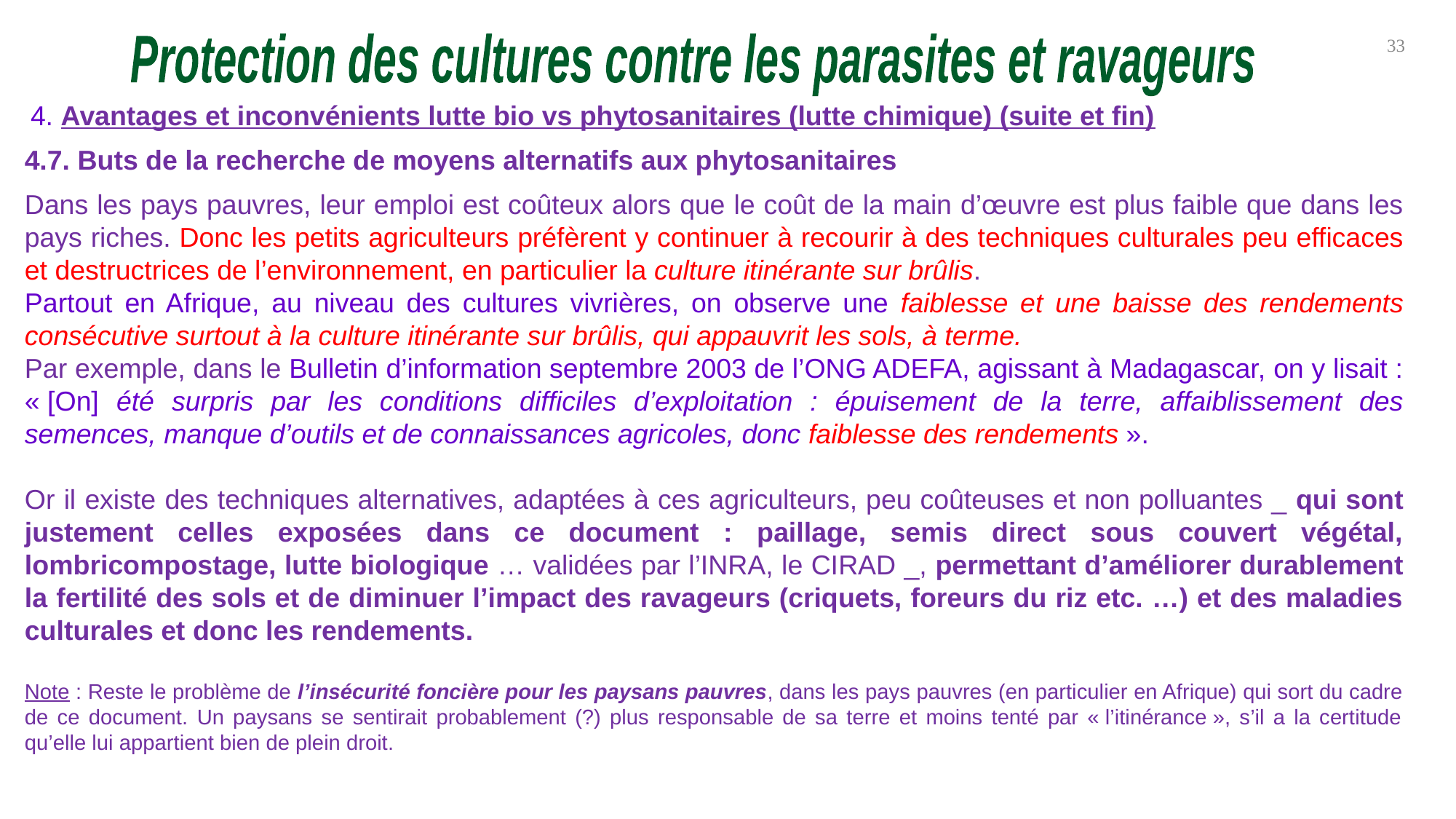

33
Protection des cultures contre les parasites et ravageurs
4. Avantages et inconvénients lutte bio vs phytosanitaires (lutte chimique) (suite et fin)
4.7. Buts de la recherche de moyens alternatifs aux phytosanitaires
Dans les pays pauvres, leur emploi est coûteux alors que le coût de la main d’œuvre est plus faible que dans les pays riches. Donc les petits agriculteurs préfèrent y continuer à recourir à des techniques culturales peu efficaces et destructrices de l’environnement, en particulier la culture itinérante sur brûlis.
Partout en Afrique, au niveau des cultures vivrières, on observe une faiblesse et une baisse des rendements consécutive surtout à la culture itinérante sur brûlis, qui appauvrit les sols, à terme.
Par exemple, dans le Bulletin d’information septembre 2003 de l’ONG ADEFA, agissant à Madagascar, on y lisait : « [On] été surpris par les conditions difficiles d’exploitation : épuisement de la terre, affaiblissement des semences, manque d’outils et de connaissances agricoles, donc faiblesse des rendements ».

Or il existe des techniques alternatives, adaptées à ces agriculteurs, peu coûteuses et non polluantes _ qui sont justement celles exposées dans ce document : paillage, semis direct sous couvert végétal, lombricompostage, lutte biologique … validées par l’INRA, le CIRAD _, permettant d’améliorer durablement la fertilité des sols et de diminuer l’impact des ravageurs (criquets, foreurs du riz etc. …) et des maladies culturales et donc les rendements.

Note : Reste le problème de l’insécurité foncière pour les paysans pauvres, dans les pays pauvres (en particulier en Afrique) qui sort du cadre de ce document. Un paysans se sentirait probablement (?) plus responsable de sa terre et moins tenté par « l’itinérance », s’il a la certitude qu’elle lui appartient bien de plein droit.